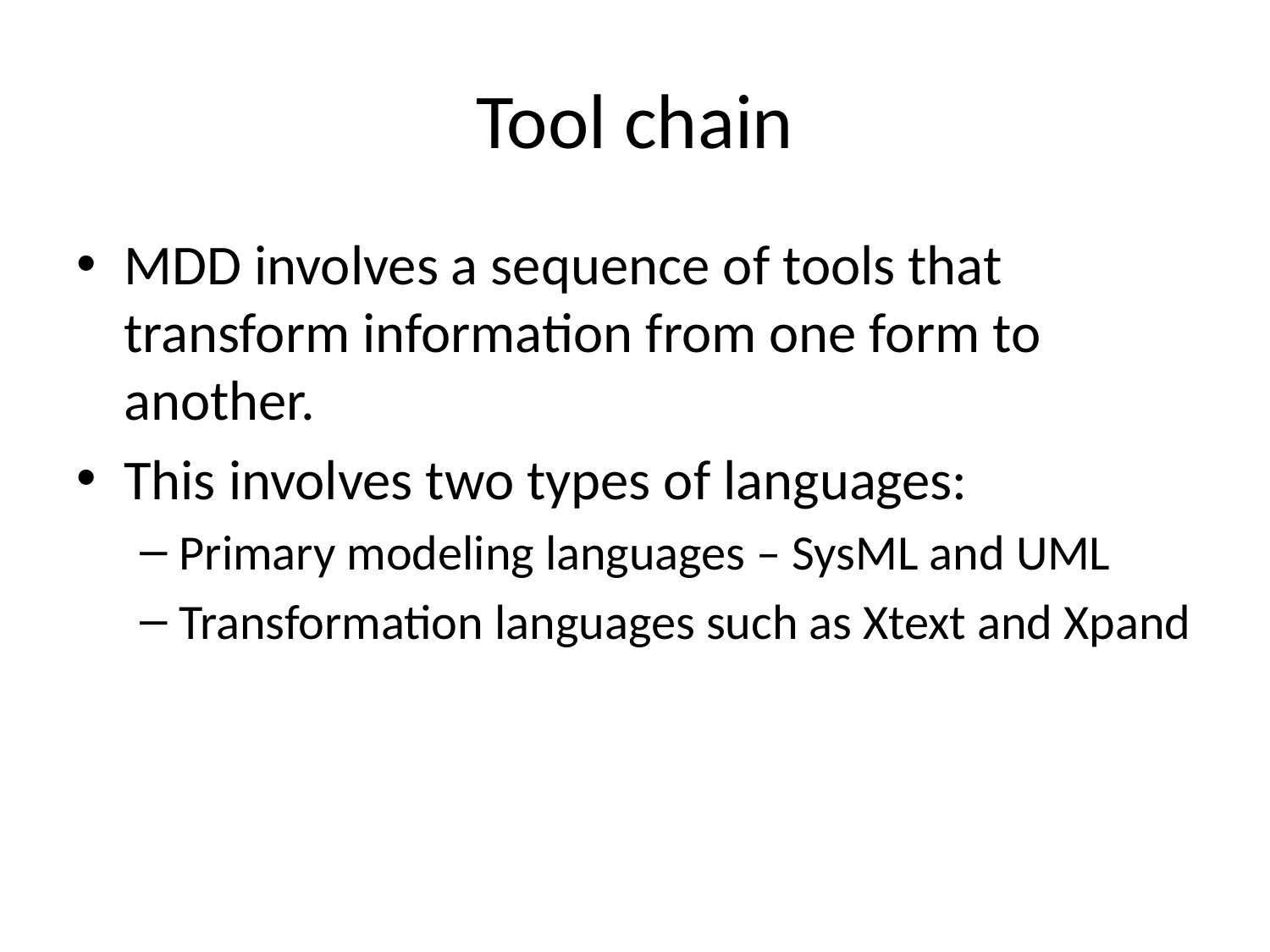

# Tool chain
MDD involves a sequence of tools that transform information from one form to another.
This involves two types of languages:
Primary modeling languages – SysML and UML
Transformation languages such as Xtext and Xpand